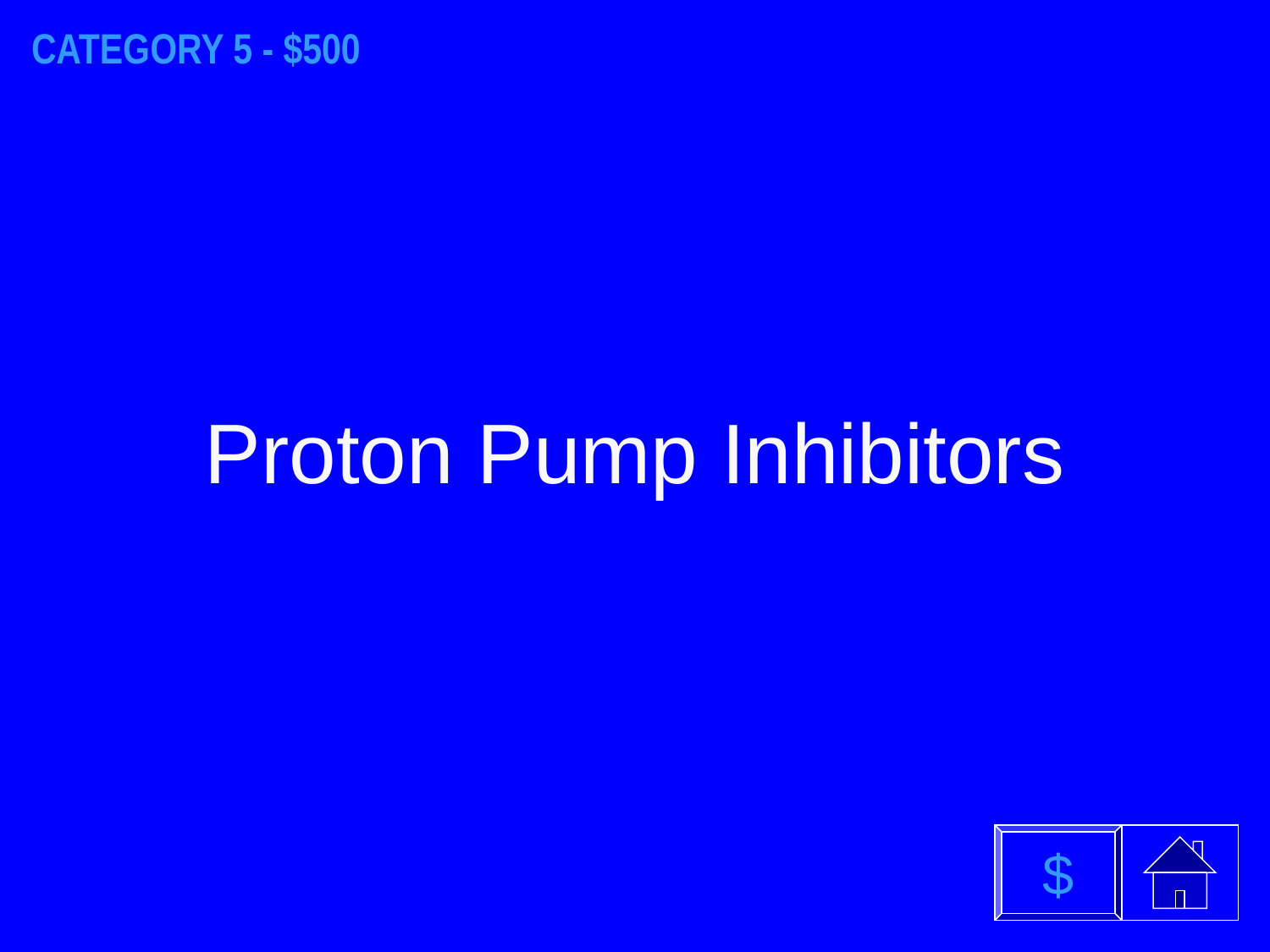

CATEGORY 5 - $500
Proton Pump Inhibitors
$